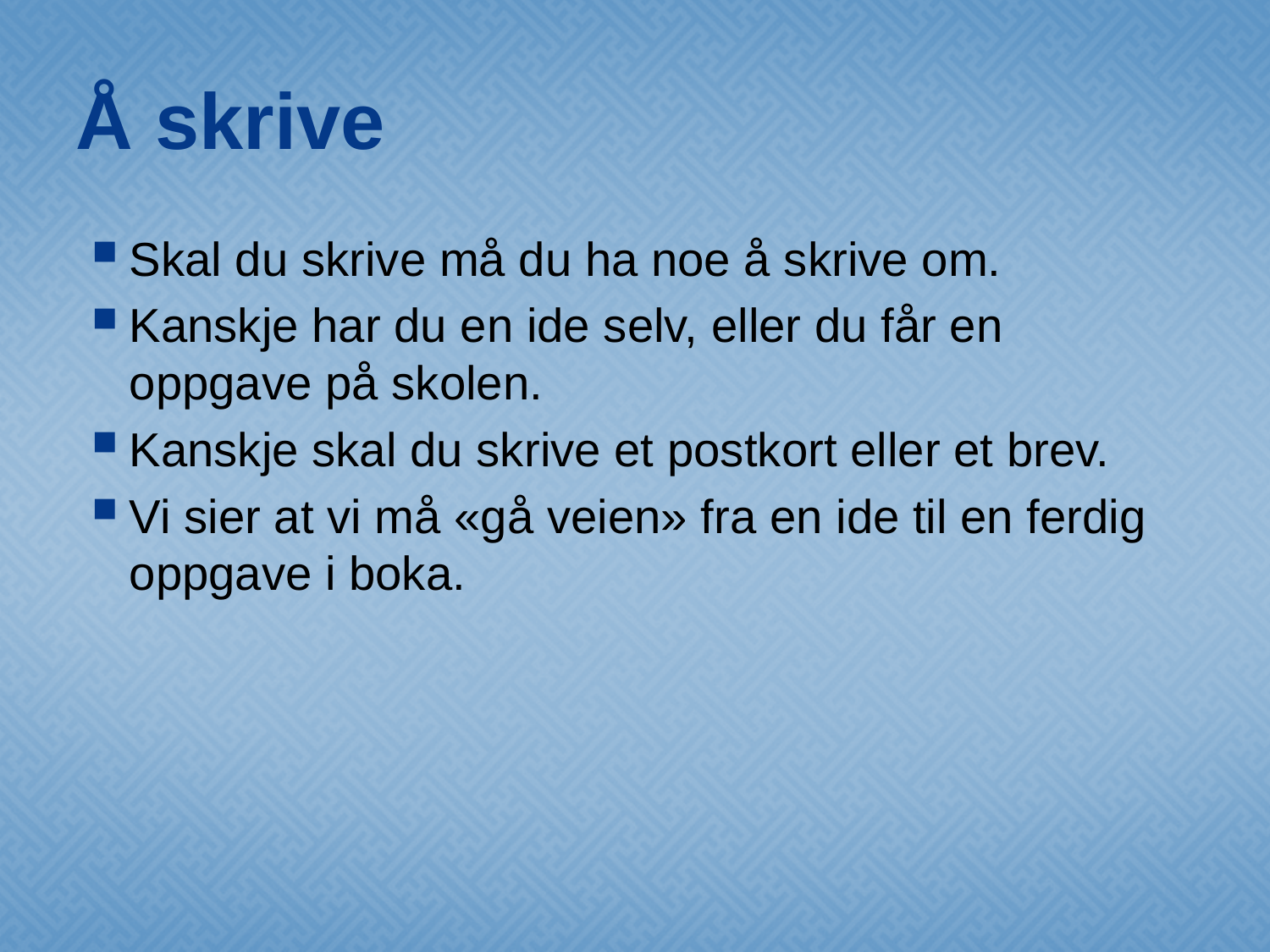

# Å skrive
Skal du skrive må du ha noe å skrive om.
Kanskje har du en ide selv, eller du får en
oppgave på skolen.
Kanskje skal du skrive et postkort eller et brev.
Vi sier at vi må «gå veien» fra en ide til en ferdig
oppgave i boka.